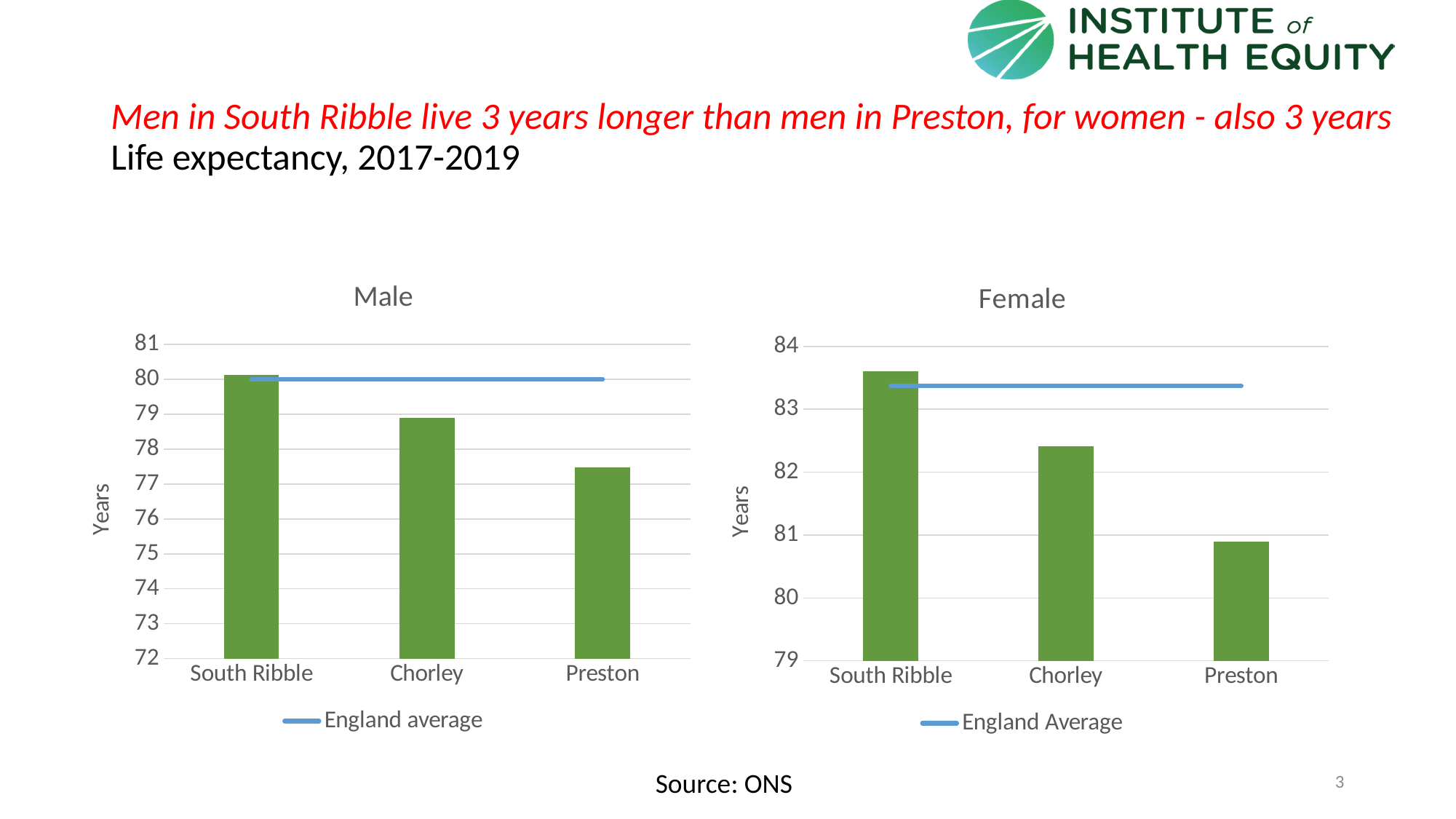

# Men in South Ribble live 3 years longer than men in Preston, for women - also 3 years Life expectancy, 2017-2019

### Chart: Male

| Category |  | England average |
|---|---|---|
| South Ribble | 80.12 | 80.0 |
| Chorley | 78.89 | 80.0 |
| Preston | 77.47 | 80.0 |

### Chart: Female

| Category | Area | England Average |
|---|---|---|
| South Ribble | 83.61 | 83.37 |
| Chorley | 82.41 | 83.37 |
| Preston | 80.9 | 83.37 |
3
Source: ONS